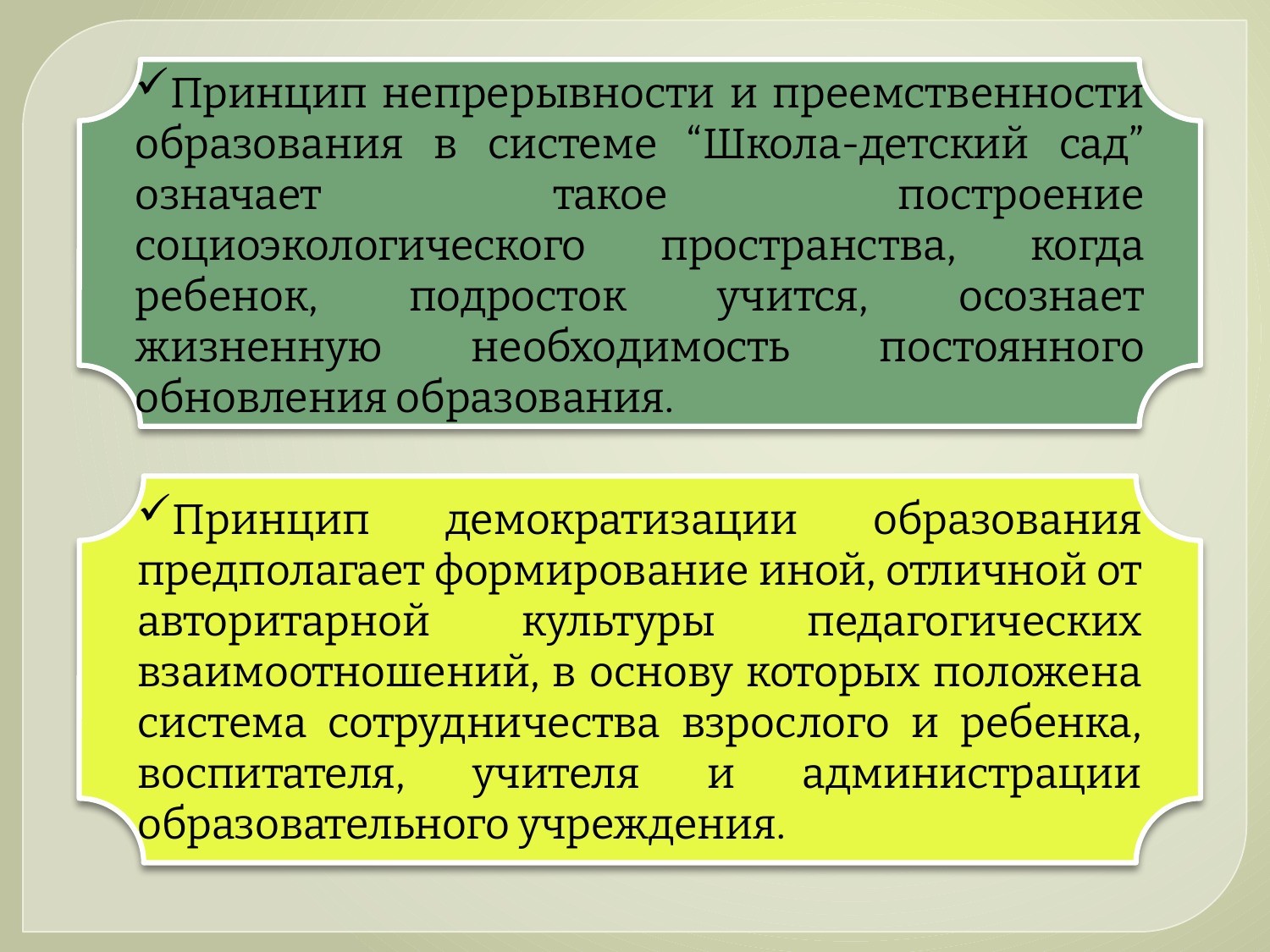

Принцип непрерывности и преемственности образования в системе “Школа-детский сад” означает такое построение социоэкологического пространства, когда ребенок, подросток учится, осознает жизненную необходимость постоянного обновления образования.
Принцип демократизации образования предполагает формирование иной, отличной от авторитарной культуры педагогических взаимоотношений, в основу которых положена система сотрудничества взрослого и ребенка, воспитателя, учителя и администрации образовательного учреждения.